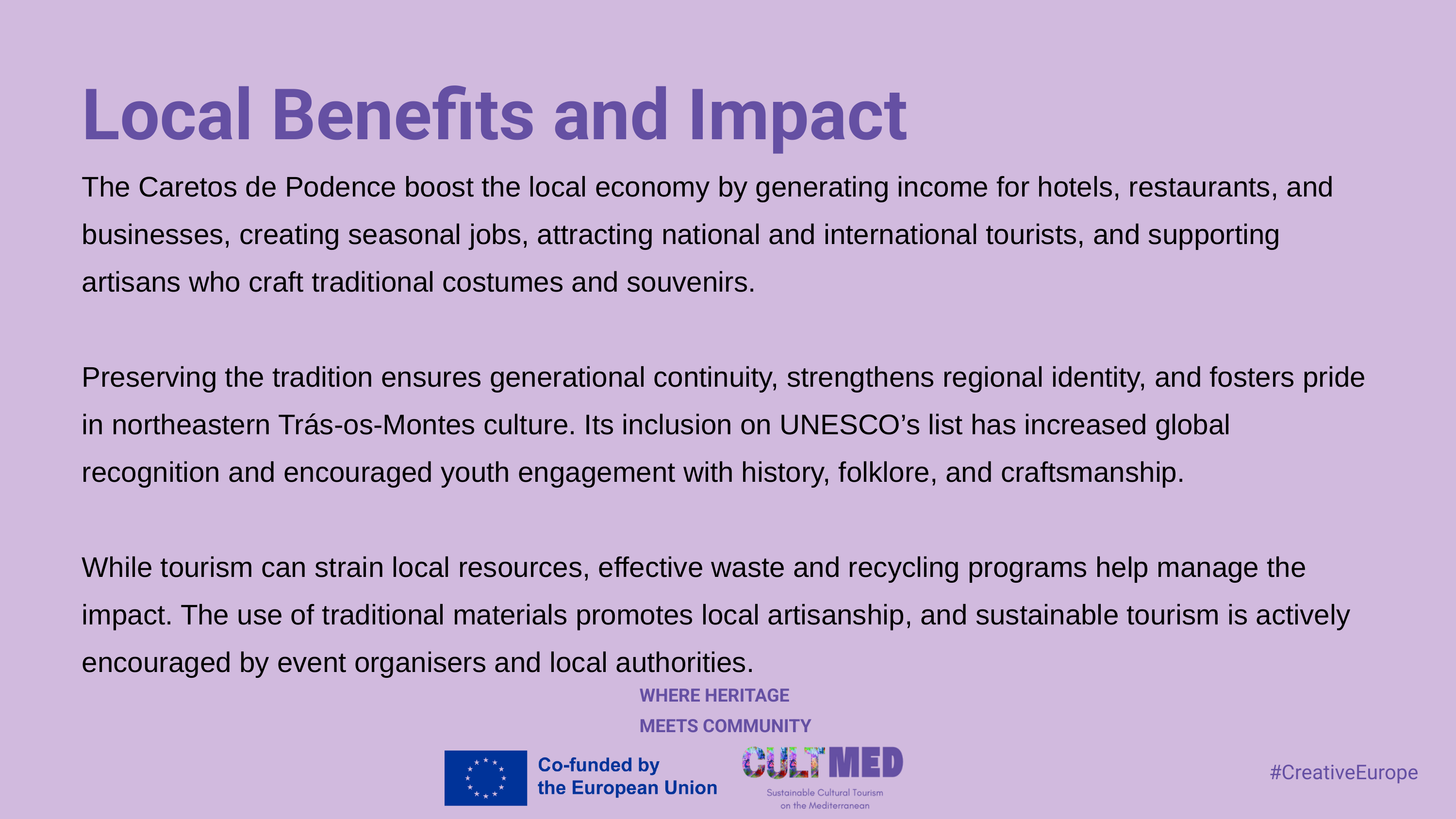

Local Benefits and Impact
The Caretos de Podence boost the local economy by generating income for hotels, restaurants, and businesses, creating seasonal jobs, attracting national and international tourists, and supporting artisans who craft traditional costumes and souvenirs.
Preserving the tradition ensures generational continuity, strengthens regional identity, and fosters pride in northeastern Trás-os-Montes culture. Its inclusion on UNESCO’s list has increased global recognition and encouraged youth engagement with history, folklore, and craftsmanship.
While tourism can strain local resources, effective waste and recycling programs help manage the impact. The use of traditional materials promotes local artisanship, and sustainable tourism is actively encouraged by event organisers and local authorities.
WHERE HERITAGE
MEETS COMMUNITY

#CreativeEurope